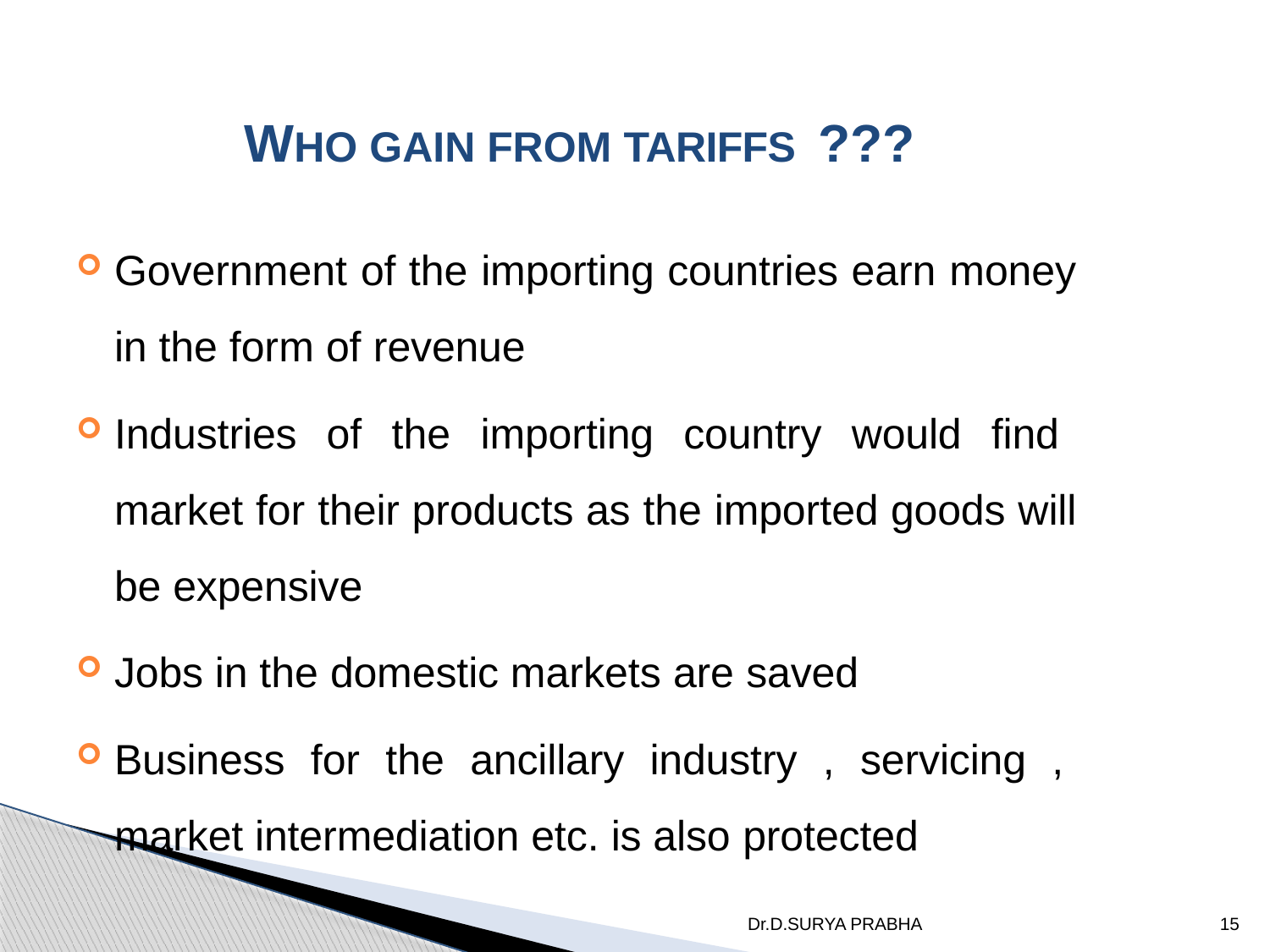

# WHO GAIN FROM TARIFFS ???
Government of the importing countries earn money  in the form of revenue
Industries of the importing country would find  market for their products as the imported goods will  be expensive
Jobs in the domestic markets are saved
Business for the ancillary industry , servicing ,  market intermediation etc. is also protected
Dr.D.SURYA PRABHA
15